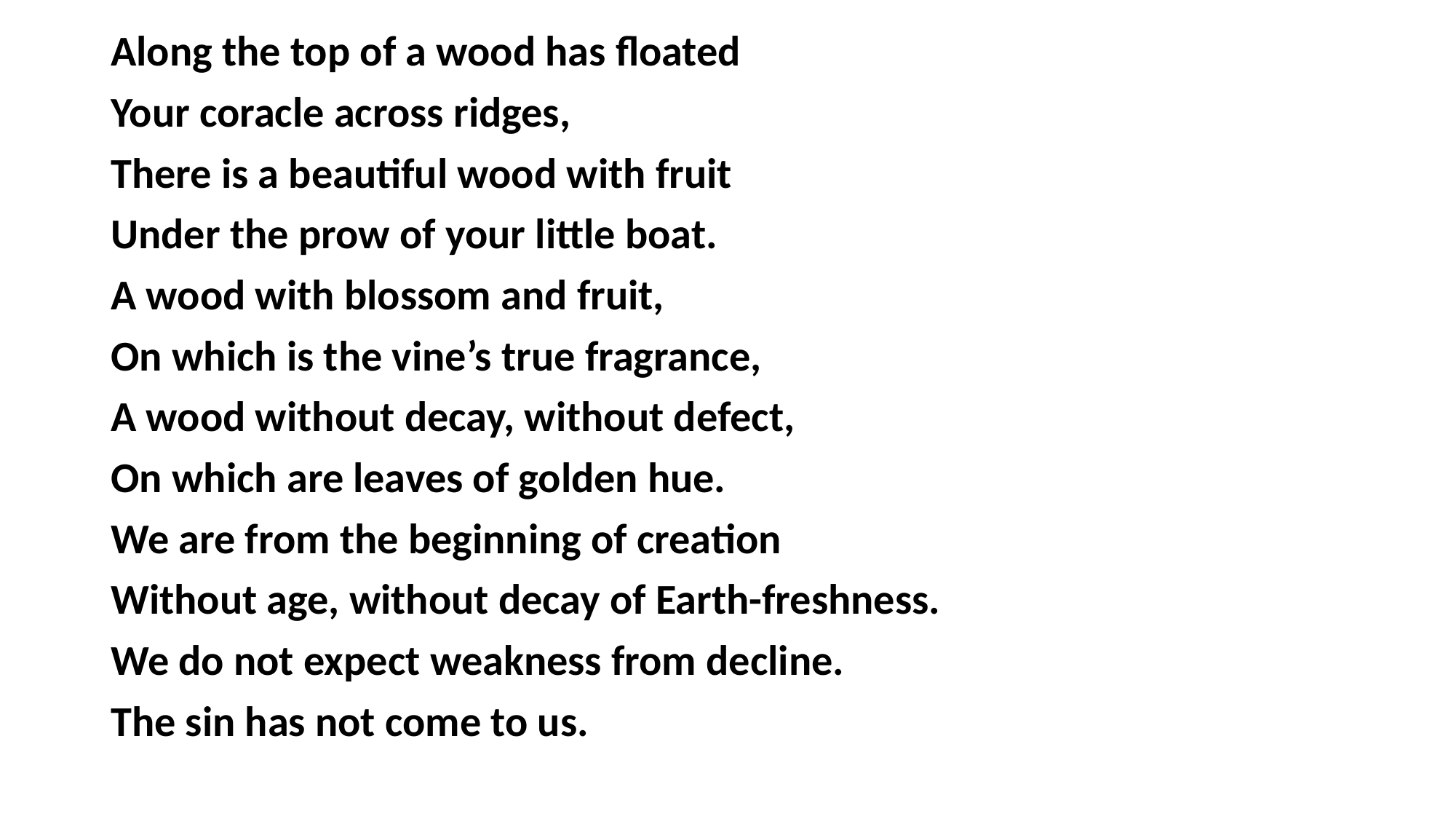

Along the top of a wood has floated
Your coracle across ridges,
There is a beautiful wood with fruit
Under the prow of your little boat.
A wood with blossom and fruit,
On which is the vine’s true fragrance,
A wood without decay, without defect,
On which are leaves of golden hue.
We are from the beginning of creation
Without age, without decay of Earth-freshness.
We do not expect weakness from decline.
The sin has not come to us.

#